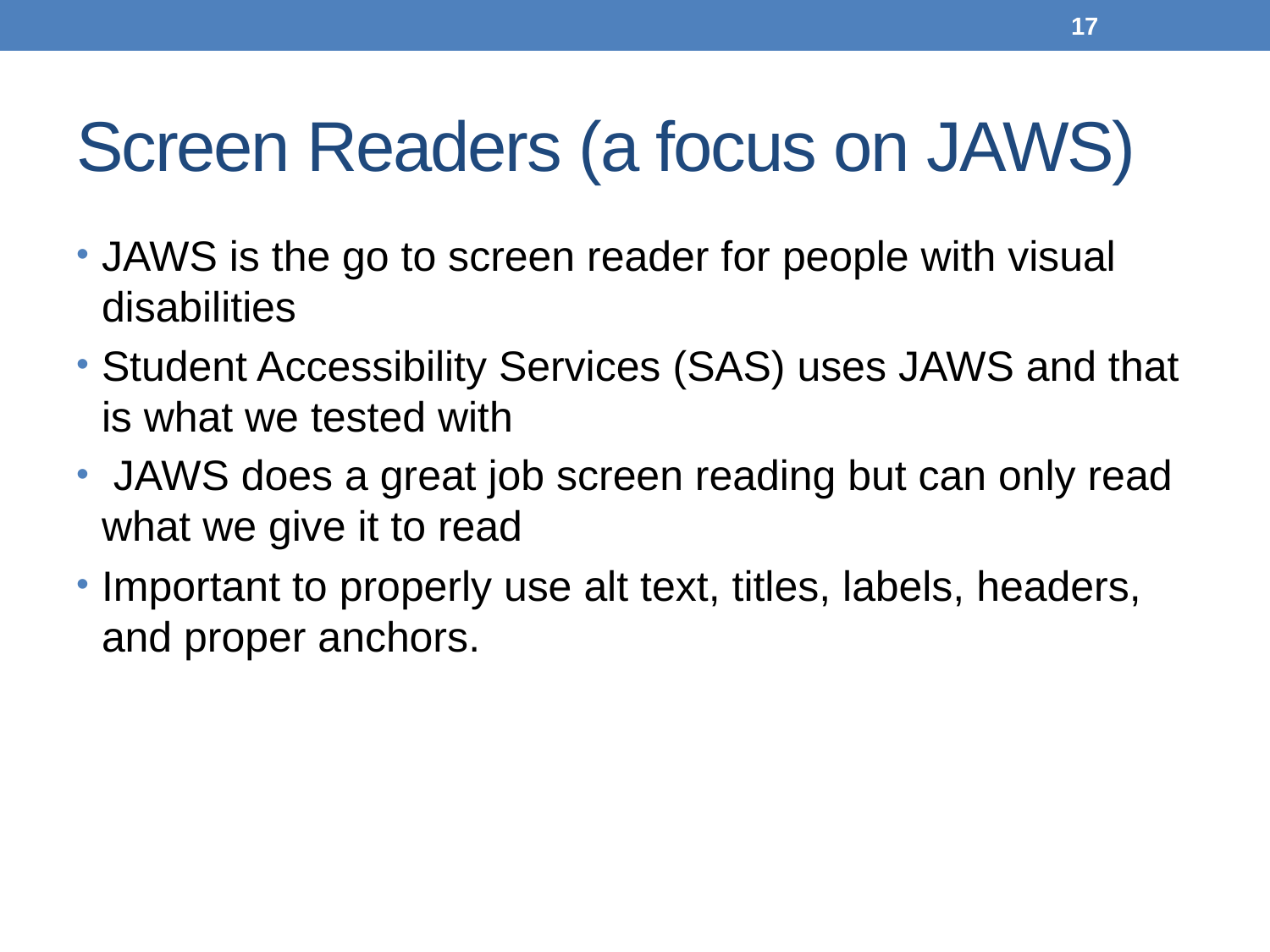

17
# Screen Readers (a focus on JAWS)
JAWS is the go to screen reader for people with visual disabilities
Student Accessibility Services (SAS) uses JAWS and that is what we tested with
 JAWS does a great job screen reading but can only read what we give it to read
Important to properly use alt text, titles, labels, headers, and proper anchors.